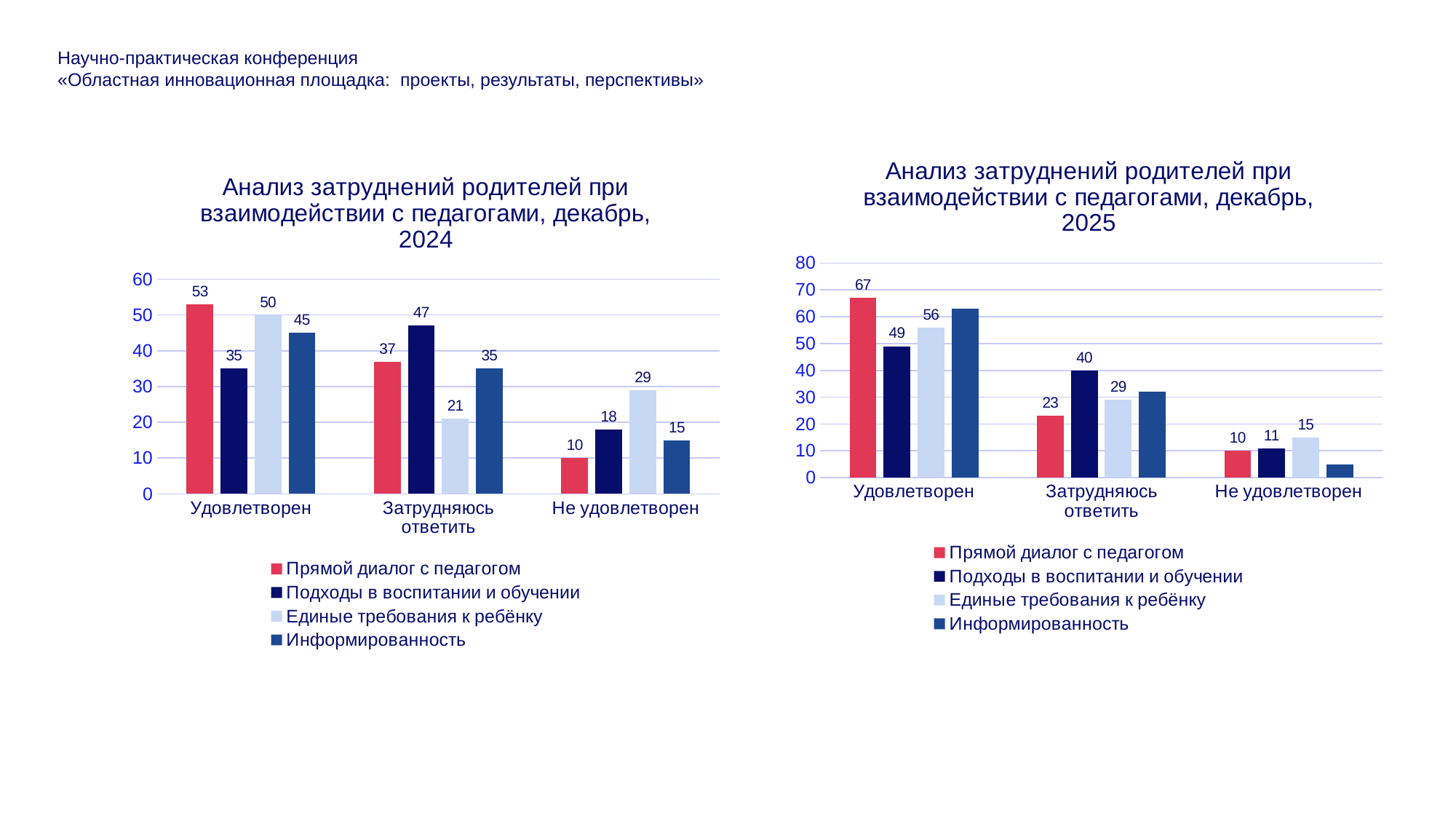

Научно-практическая конференция
«Областная инновационная площадка:  проекты, результаты, перспективы»

### Chart: Анализ затруднений родителей при взаимодействии с педагогами, декабрь, 2025

| Category | Прямой диалог с педагогом | Подходы в воспитании и обучении | Единые требования к ребёнку | Информированность |
|---|---|---|---|---|
| Удовлетворен | 67.0 | 49.0 | 56.0 | 63.0 |
| Затрудняюсь ответить | 23.0 | 40.0 | 29.0 | 32.0 |
| Не удовлетворен | 10.0 | 11.0 | 15.0 | 5.0 |

### Chart: Анализ затруднений родителей при взаимодействии с педагогами, декабрь, 2024

| Category | Прямой диалог с педагогом | Подходы в воспитании и обучении | Единые требования к ребёнку | Информированность |
|---|---|---|---|---|
| Удовлетворен | 53.0 | 35.0 | 50.0 | 45.0 |
| Затрудняюсь ответить | 37.0 | 47.0 | 21.0 | 35.0 |
| Не удовлетворен | 10.0 | 18.0 | 29.0 | 15.0 |